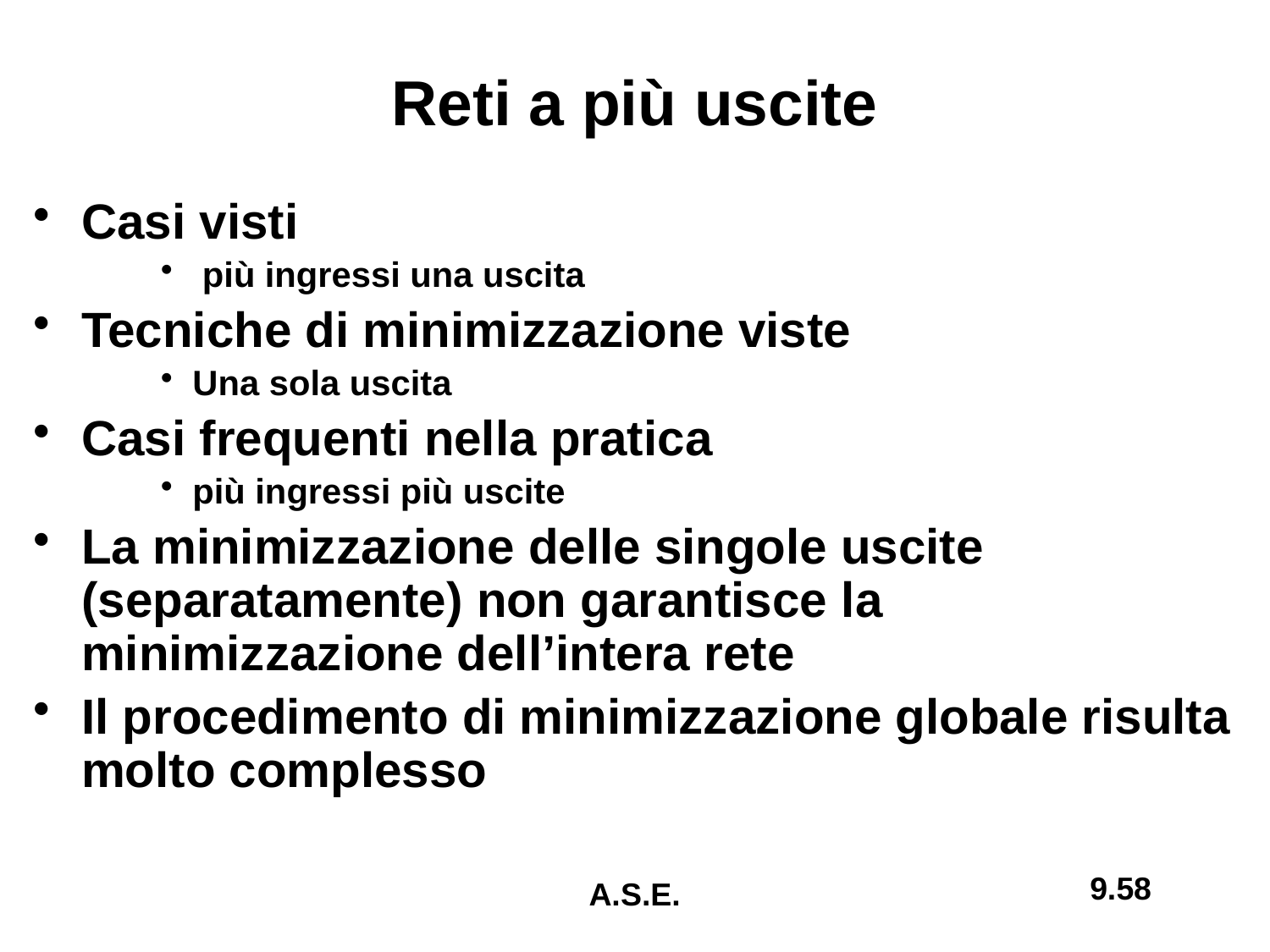

# Reti a più uscite
Casi visti
 più ingressi una uscita
Tecniche di minimizzazione viste
Una sola uscita
Casi frequenti nella pratica
più ingressi più uscite
La minimizzazione delle singole uscite (separatamente) non garantisce la minimizzazione dell’intera rete
Il procedimento di minimizzazione globale risulta molto complesso
9.58
A.S.E.